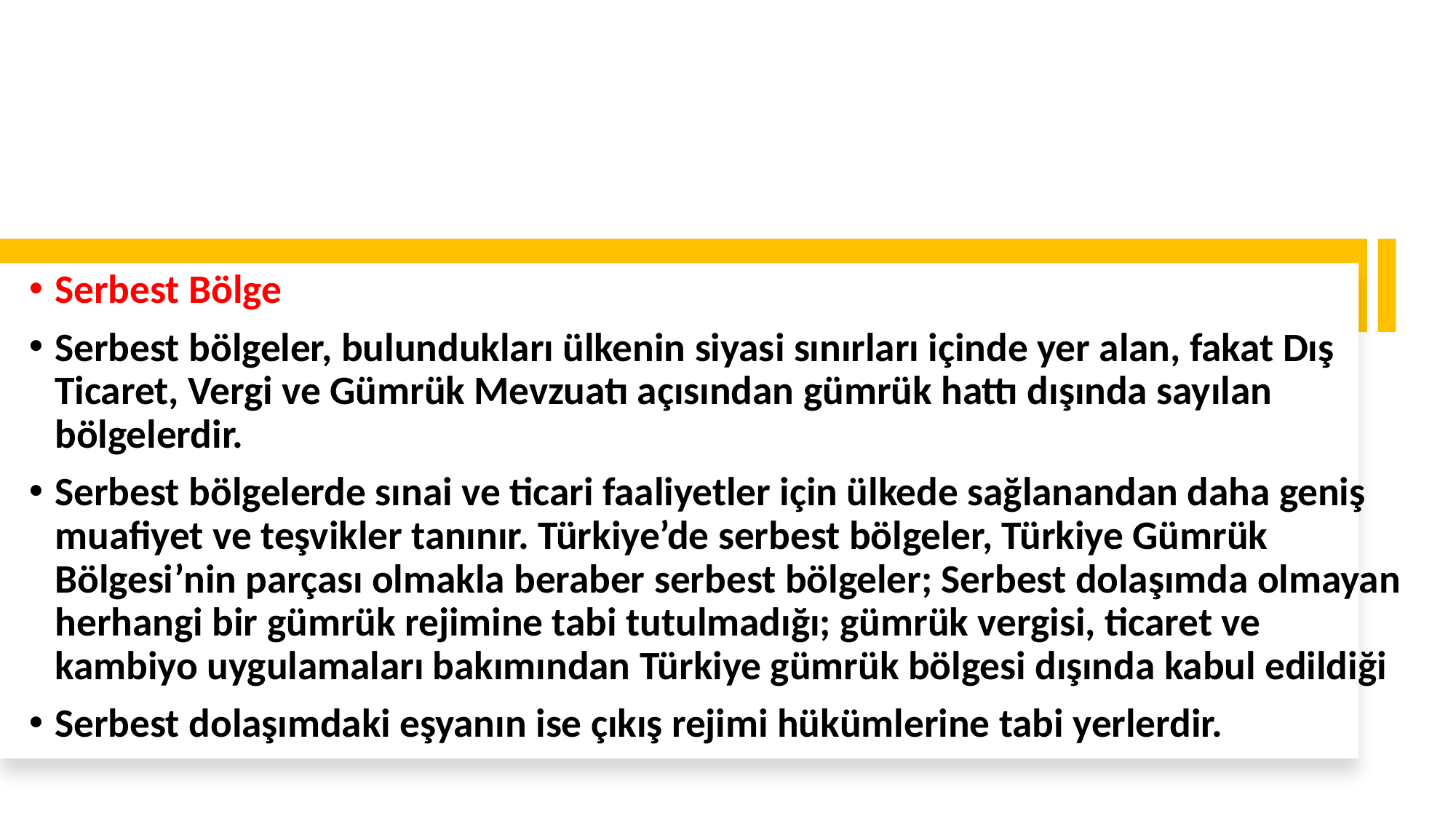

Serbest Bölge
Serbest bölgeler, bulundukları ülkenin siyasi sınırları içinde yer alan, fakat Dış Ticaret, Vergi ve Gümrük Mevzuatı açısından gümrük hattı dışında sayılan bölgelerdir.
Serbest bölgelerde sınai ve ticari faaliyetler için ülkede sağlanandan daha geniş muafiyet ve teşvikler tanınır. Türkiye’de serbest bölgeler, Türkiye Gümrük Bölgesi’nin parçası olmakla beraber serbest bölgeler; Serbest dolaşımda olmayan herhangi bir gümrük rejimine tabi tutulmadığı; gümrük vergisi, ticaret ve kambiyo uygulamaları bakımından Türkiye gümrük bölgesi dışında kabul edildiği
Serbest dolaşımdaki eşyanın ise çıkış rejimi hükümlerine tabi yerlerdir.